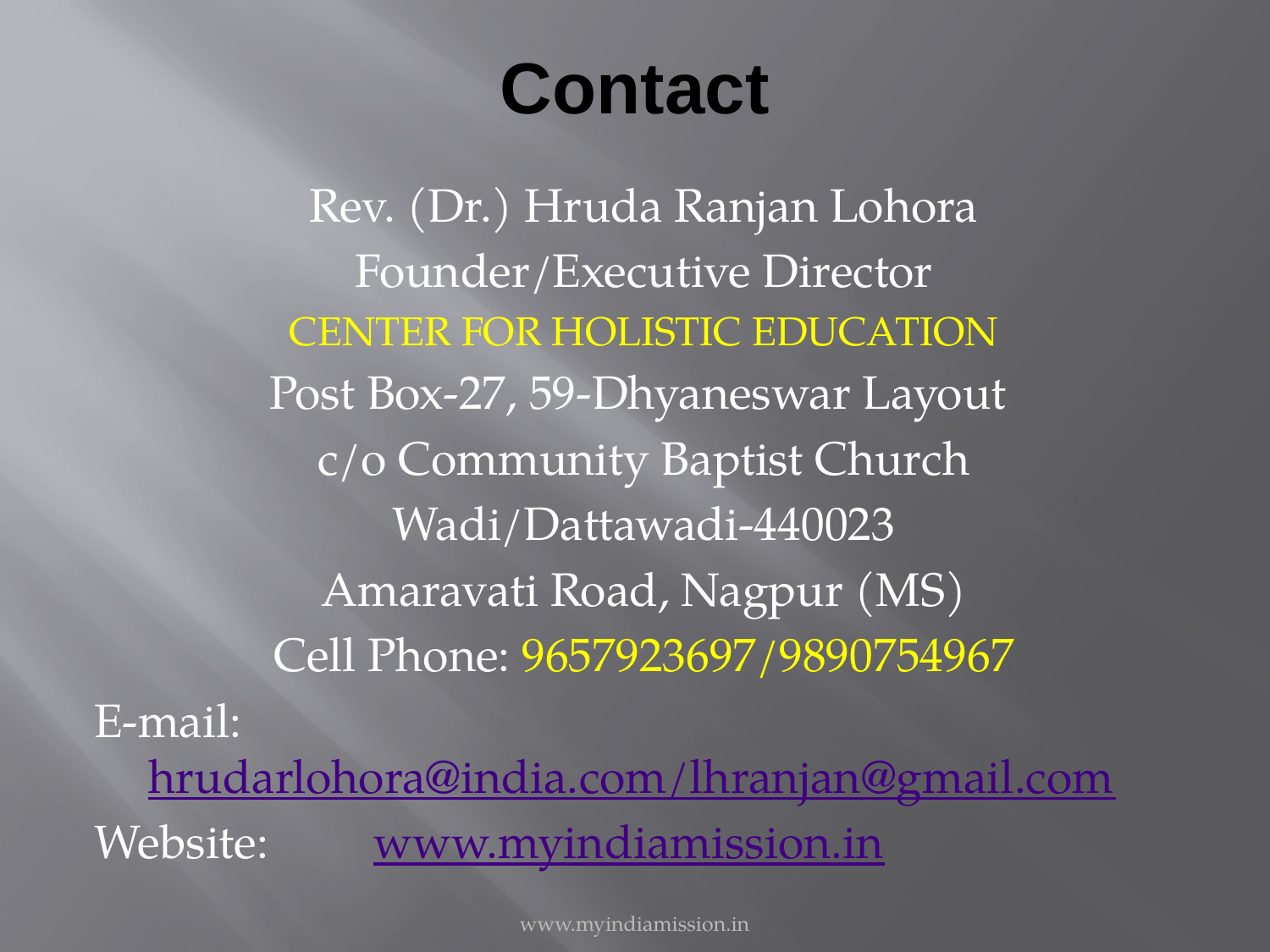

# Contact
Rev. (Dr.) Hruda Ranjan Lohora
Founder/Executive Director
CENTER FOR HOLISTIC EDUCATION
Post Box-27, 59-Dhyaneswar Layout
c/o Community Baptist Church
Wadi/Dattawadi-440023
Amaravati Road, Nagpur (MS)
Cell Phone: 9657923697/9890754967
E-mail: hrudarlohora@india.com/lhranjan@gmail.com
Website:         www.myindiamission.in

www.myindiamission.in